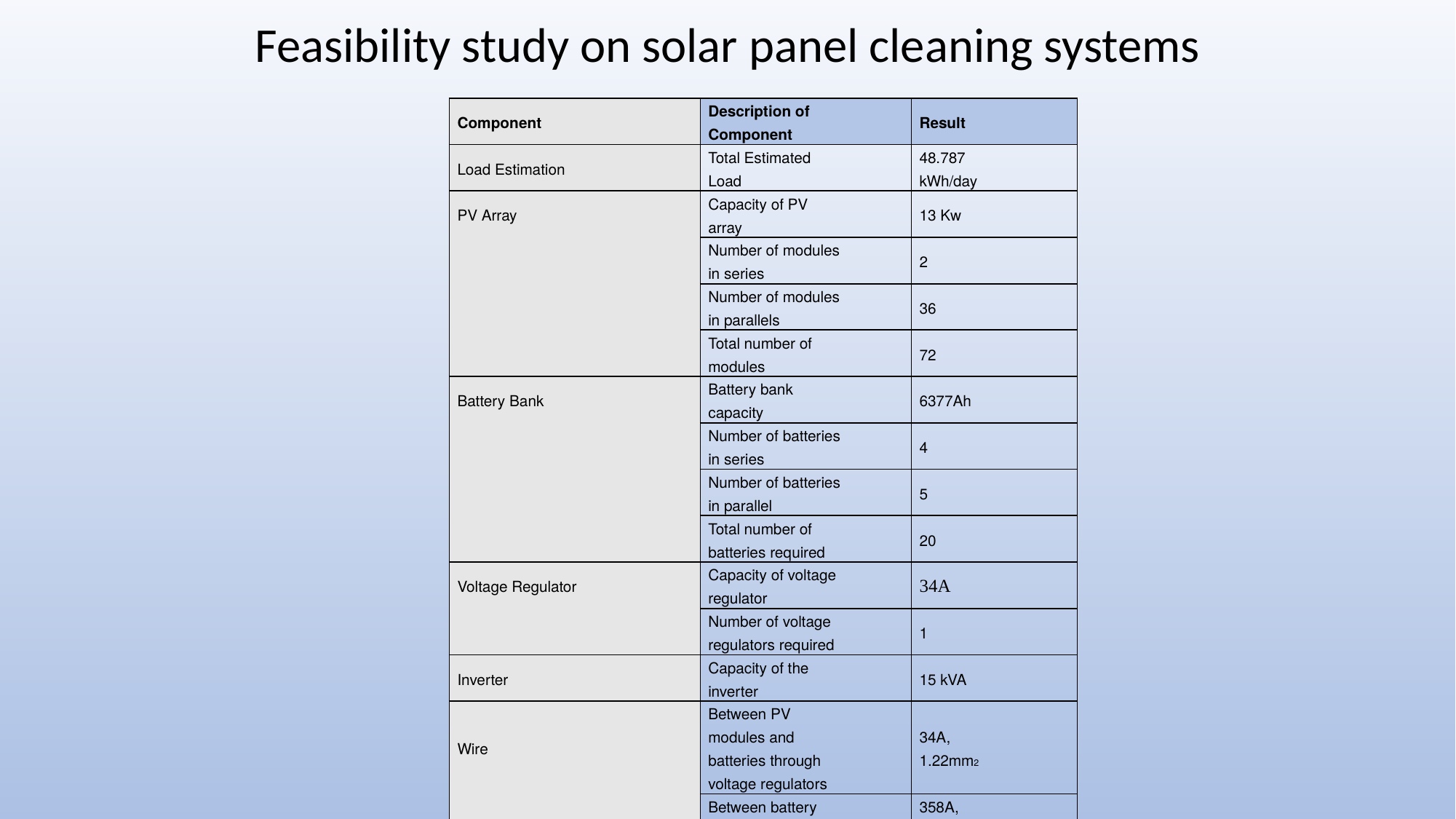

# Feasibility study on solar panel cleaning systems
| Component | Description of Component | Result |
| --- | --- | --- |
| Load Estimation | Total Estimated Load | 48.787 kWh/day |
| PV Array | Capacity of PV array | 13 Kw |
|  | Number of modules in series | 2 |
|  | Number of modules in parallels | 36 |
|  | Total number of modules | 72 |
| Battery Bank | Battery bank capacity | 6377Ah |
|  | Number of batteries in series | 4 |
|  | Number of batteries in parallel | 5 |
|  | Total number of batteries required | 20 |
| Voltage Regulator | Capacity of voltage regulator | 34A |
|  | Number of voltage regulators required | 1 |
| Inverter | Capacity of the inverter | 15 kVA |
| Wire | Between PV modules and batteries through voltage regulators | 34A, 1.22mm2 |
|  | Between battery bank and inverter | 358A, 32 mm2 |
|  | Between inverter and load | 40 A, 3 mm2 |